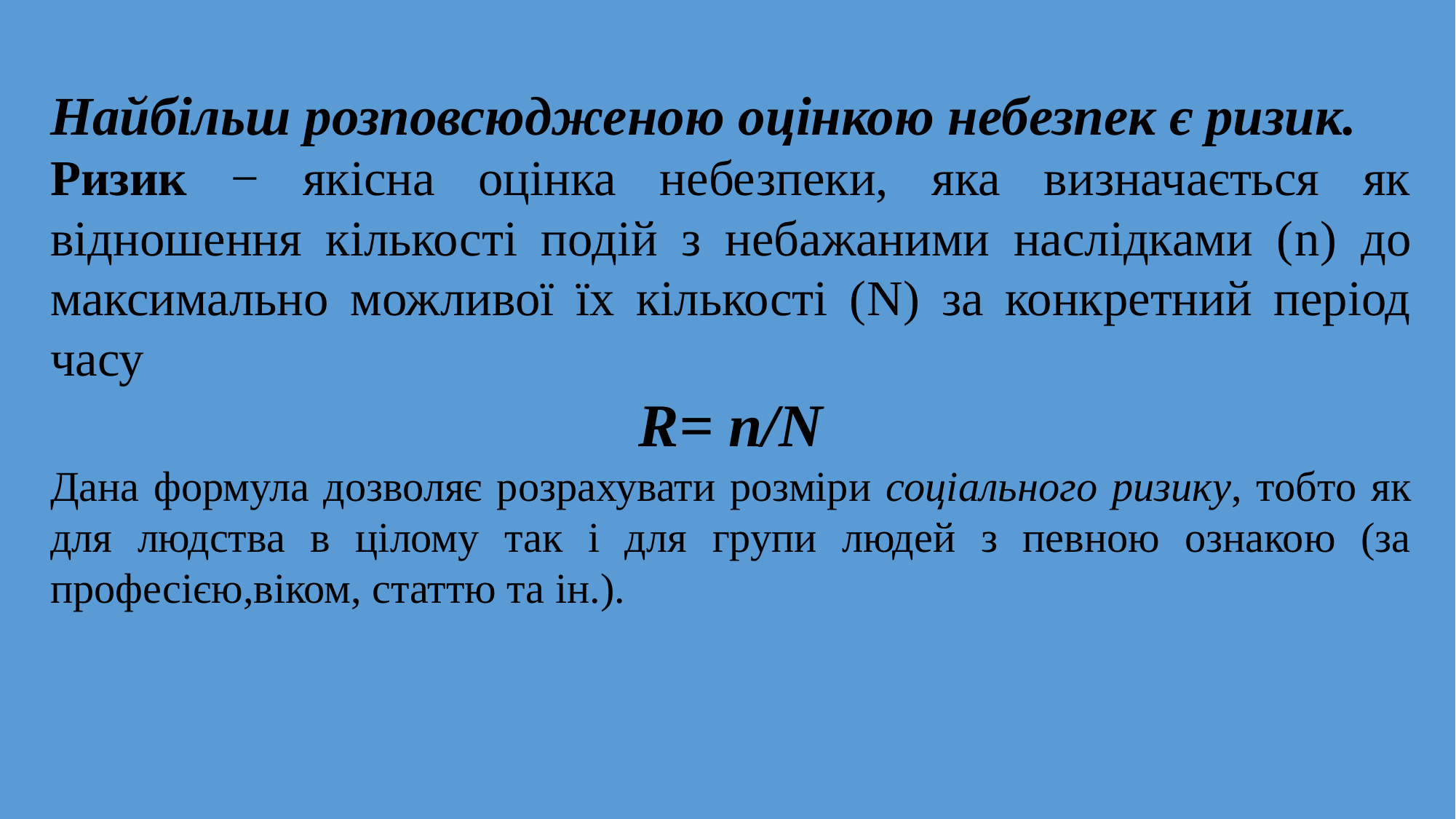

Найбільш розповсюдженою оцінкою небезпек є ризик.
Ризик − якісна оцінка небезпеки, яка визначається як відношення кількості подій з небажаними наслідками (n) до максимально можливої їх кількості (N) за конкретний період часу
R= n/N
Дана формула дозволяє розрахувати розміри соціального ризику, тобто як для людства в цілому так і для групи людей з певною ознакою (за професією,віком, статтю та ін.).